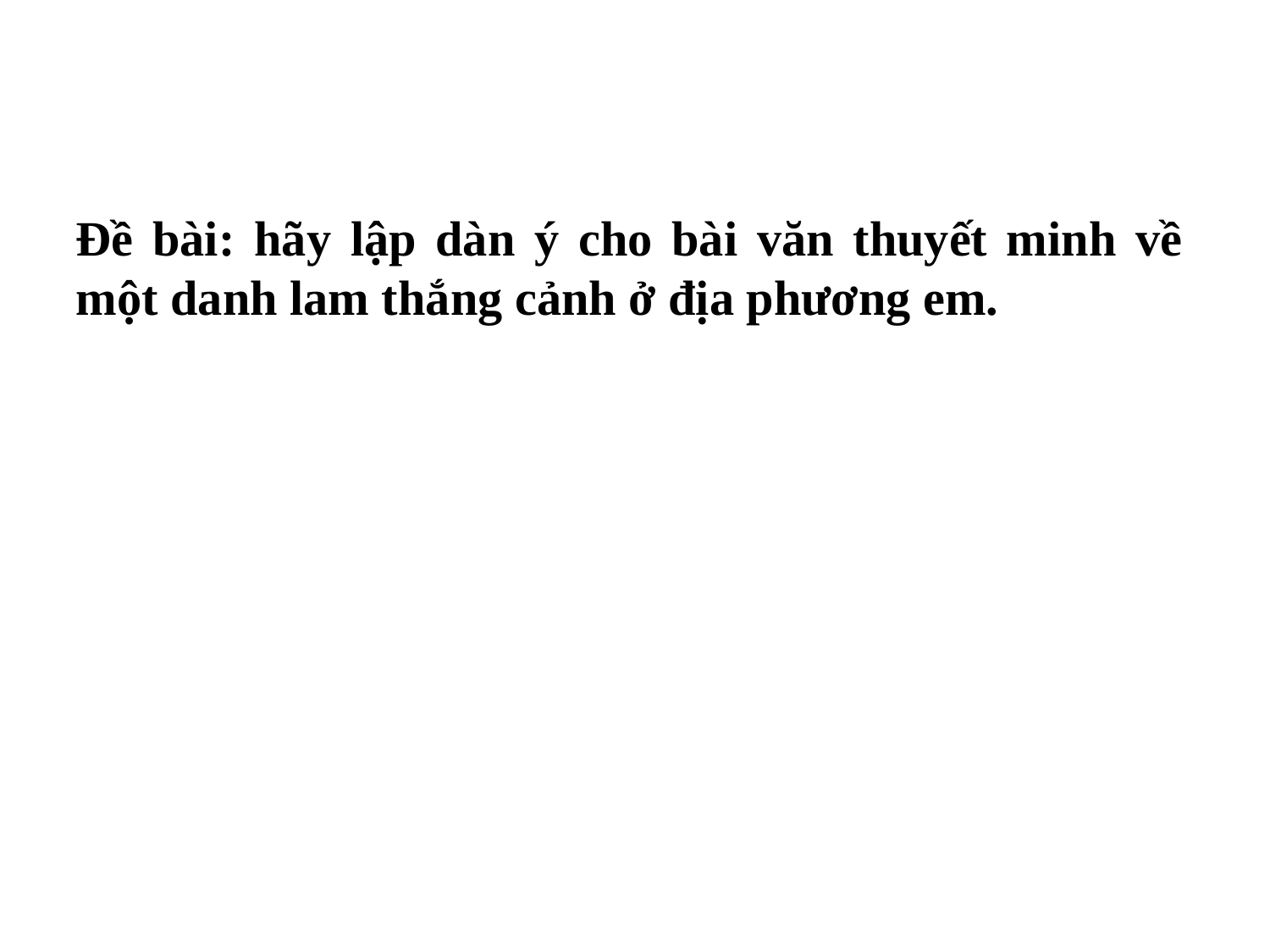

Đề bài: hãy lập dàn ý cho bài văn thuyết minh về một danh lam thắng cảnh ở địa phương em.